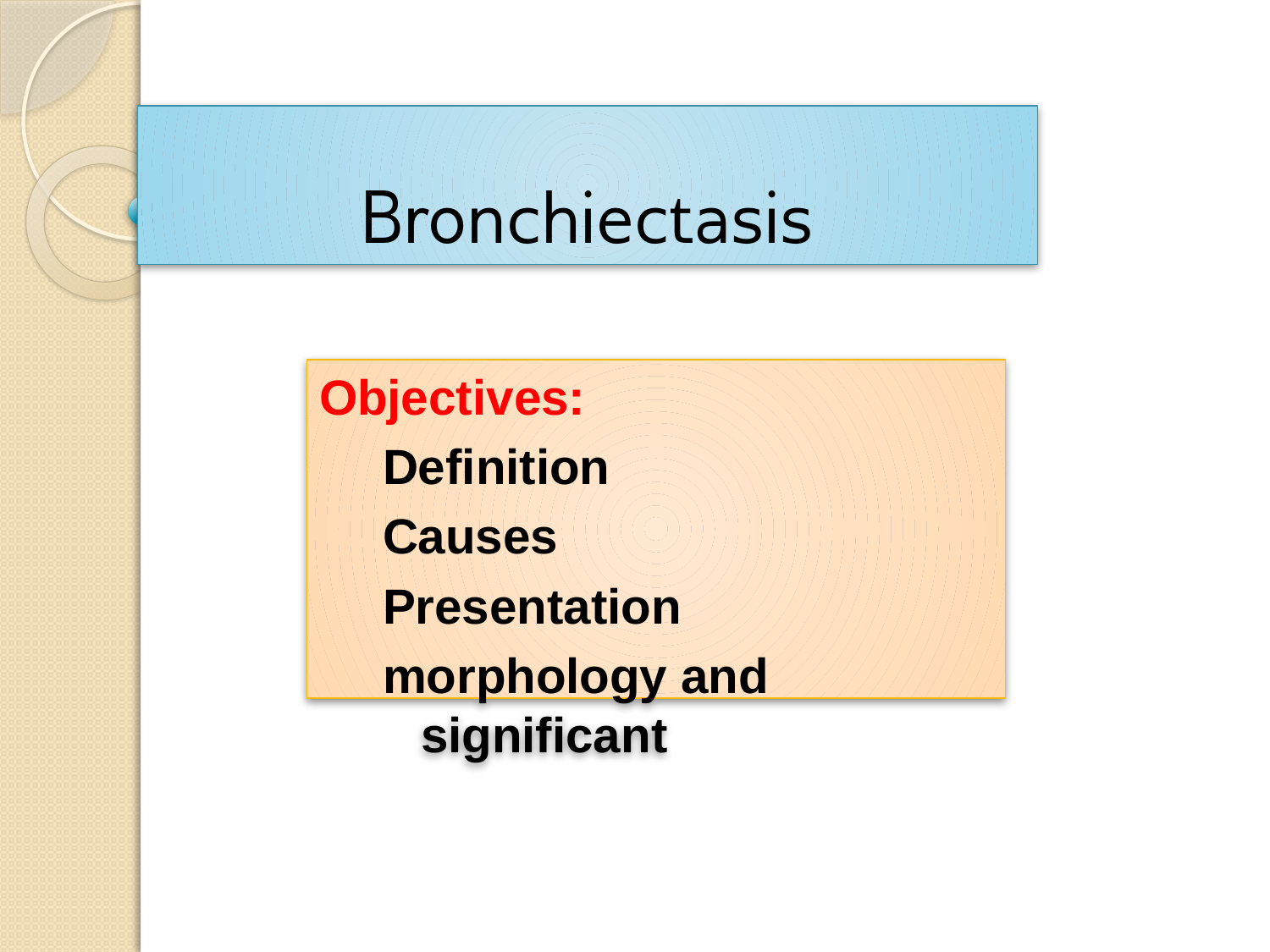

# Bronchiectasis
Objectives:
Definition
Causes
Presentation
morphology and significant